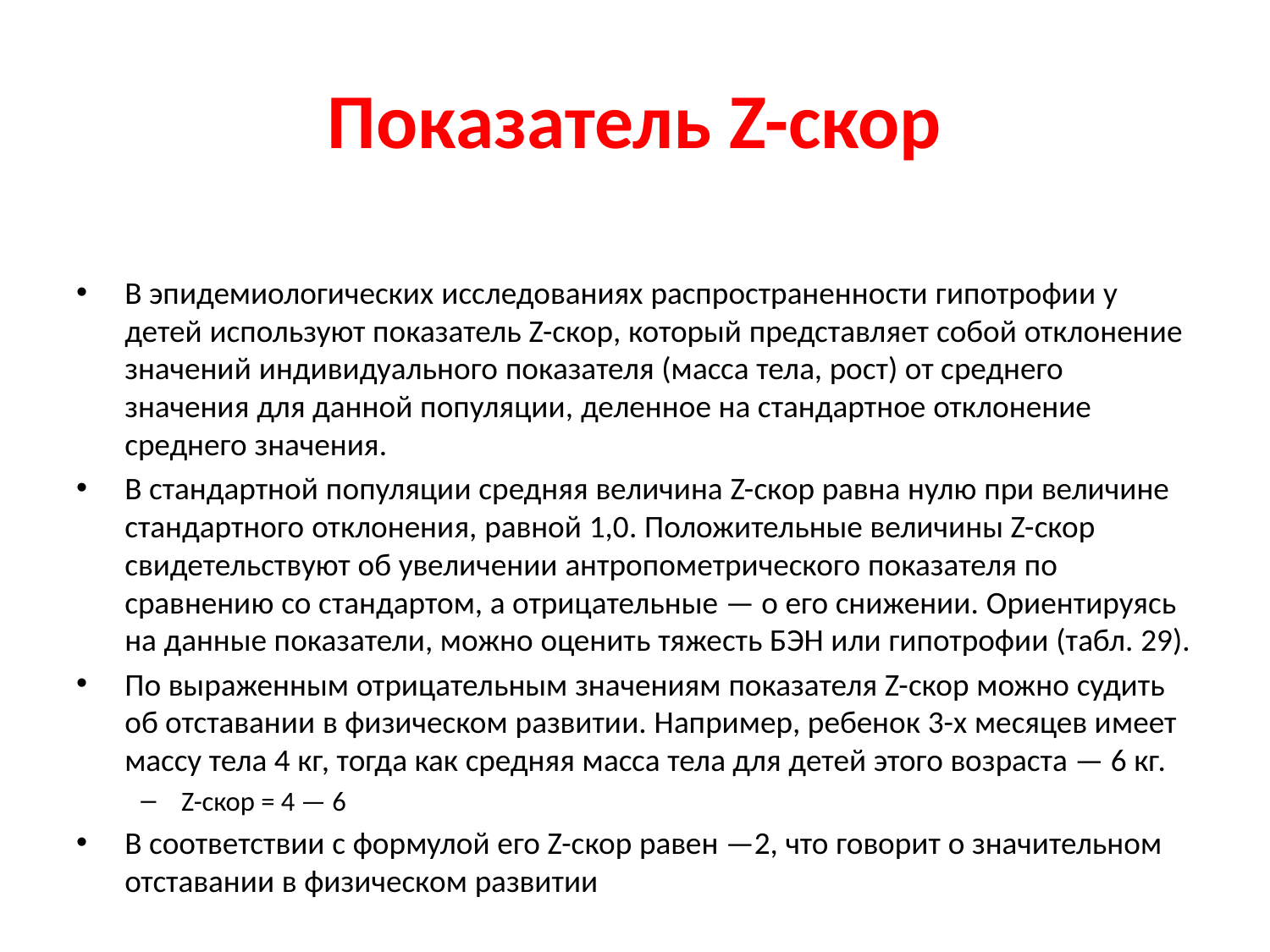

# Показатель Z-скор

В эпидемиологических исследованиях распространенности гипотрофии у детей используют показатель Z-скор, который представляет собой отклонение значений индивидуального показателя (масса тела, рост) от среднего значения для данной популяции, деленное на стандартное отклонение среднего значения.
В стандартной популяции средняя величина Z-скор равна нулю при величине стандартного отклонения, равной 1,0. Положительные величины Z-скор свидетельствуют об увеличении антропометрического показателя по сравнению со стандартом, а отрицательные — о его снижении. Ориентируясь на данные показатели, можно оценить тяжесть БЭН или гипотрофии (табл. 29).
По выраженным отрицательным значениям показателя Z-скор можно судить об отставании в физическом развитии. Например, ребенок 3-х месяцев имеет массу тела 4 кг, тогда как средняя масса тела для детей этого возраста — 6 кг.
Z-скор = 4 — 6
В соответствии с формулой его Z-скор равен —2, что говорит о значительном отставании в физическом развитии